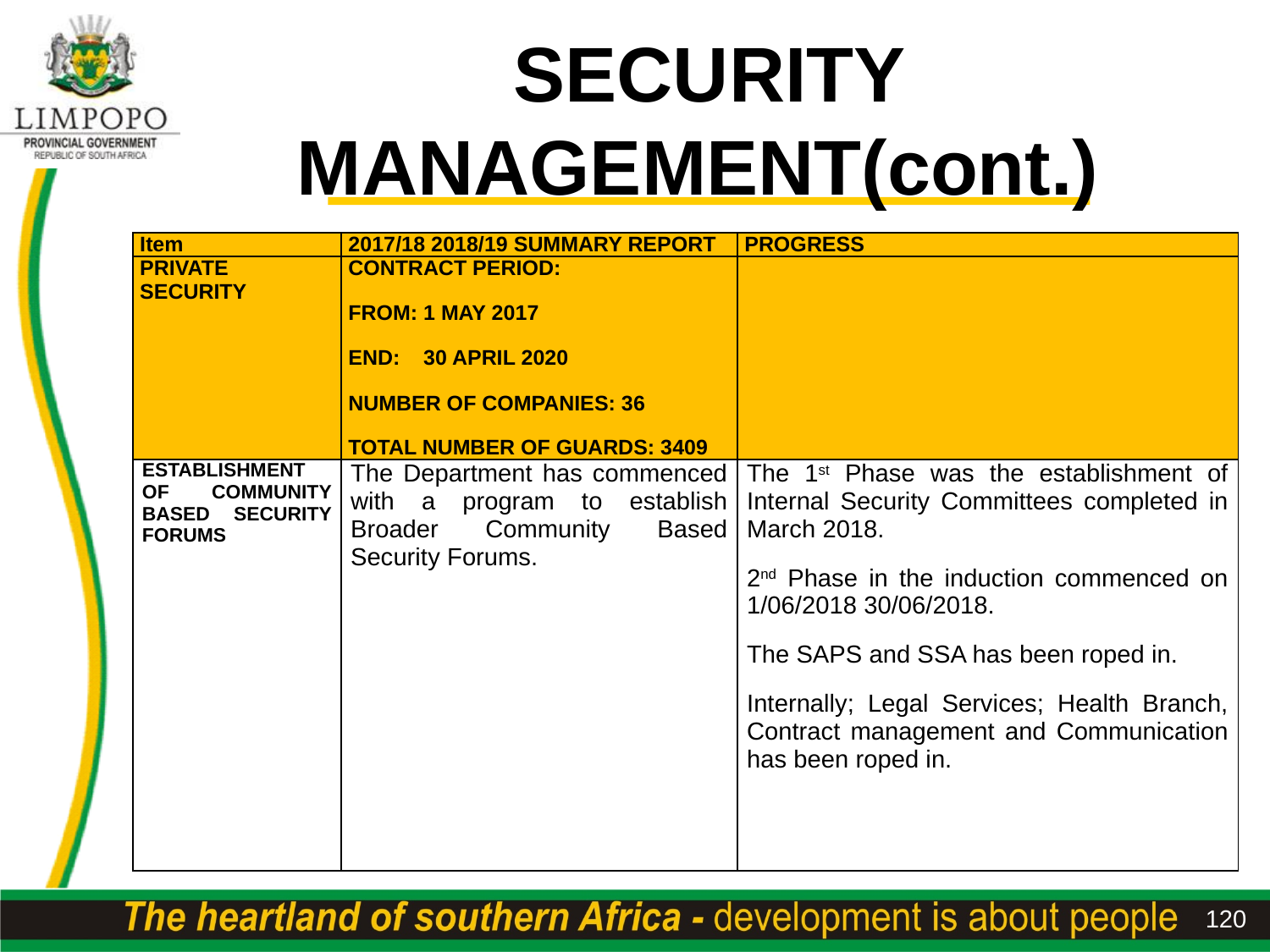

# SECURITY MANAGEMENT(cont.)
| Item | 2017/18 2018/19 SUMMARY REPORT | PROGRESS |
| --- | --- | --- |
| PRIVATE SECURITY | CONTRACT PERIOD: FROM: 1 MAY 2017 END: 30 APRIL 2020 NUMBER OF COMPANIES: 36 TOTAL NUMBER OF GUARDS: 3409 |  |
| ESTABLISHMENT OF COMMUNITY BASED SECURITY FORUMS | The Department has commenced with a program to establish Broader Community Based Security Forums. | The 1st Phase was the establishment of Internal Security Committees completed in March 2018. 2nd Phase in the induction commenced on 1/06/2018 30/06/2018. The SAPS and SSA has been roped in. Internally; Legal Services; Health Branch, Contract management and Communication has been roped in. |
120